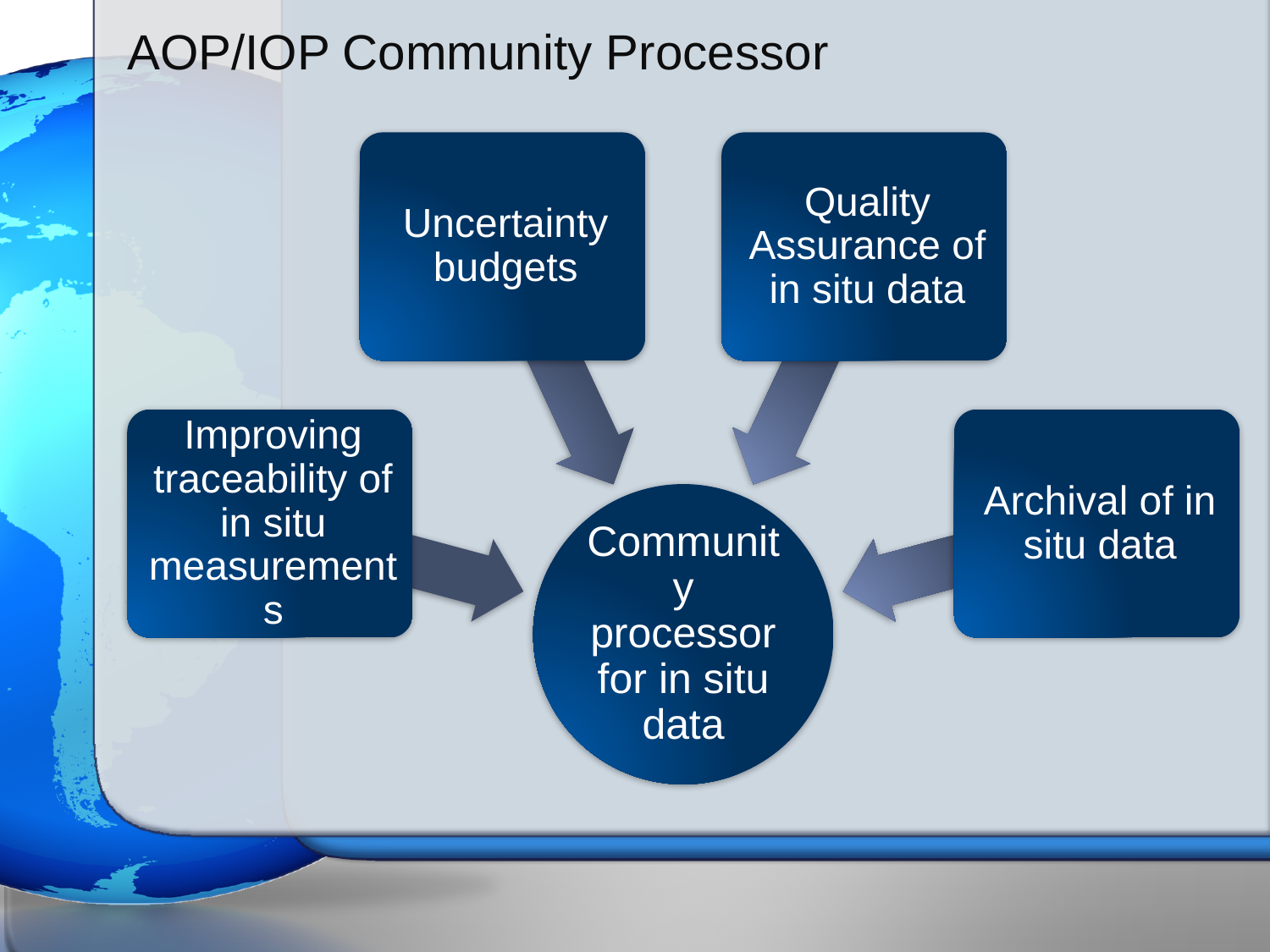

# AOP/IOP Community Processor
Community processor for in situ data
Improving traceability of in situ measurements
Uncertainty budgets
Quality Assurance of in situ data
Archival of in situ data